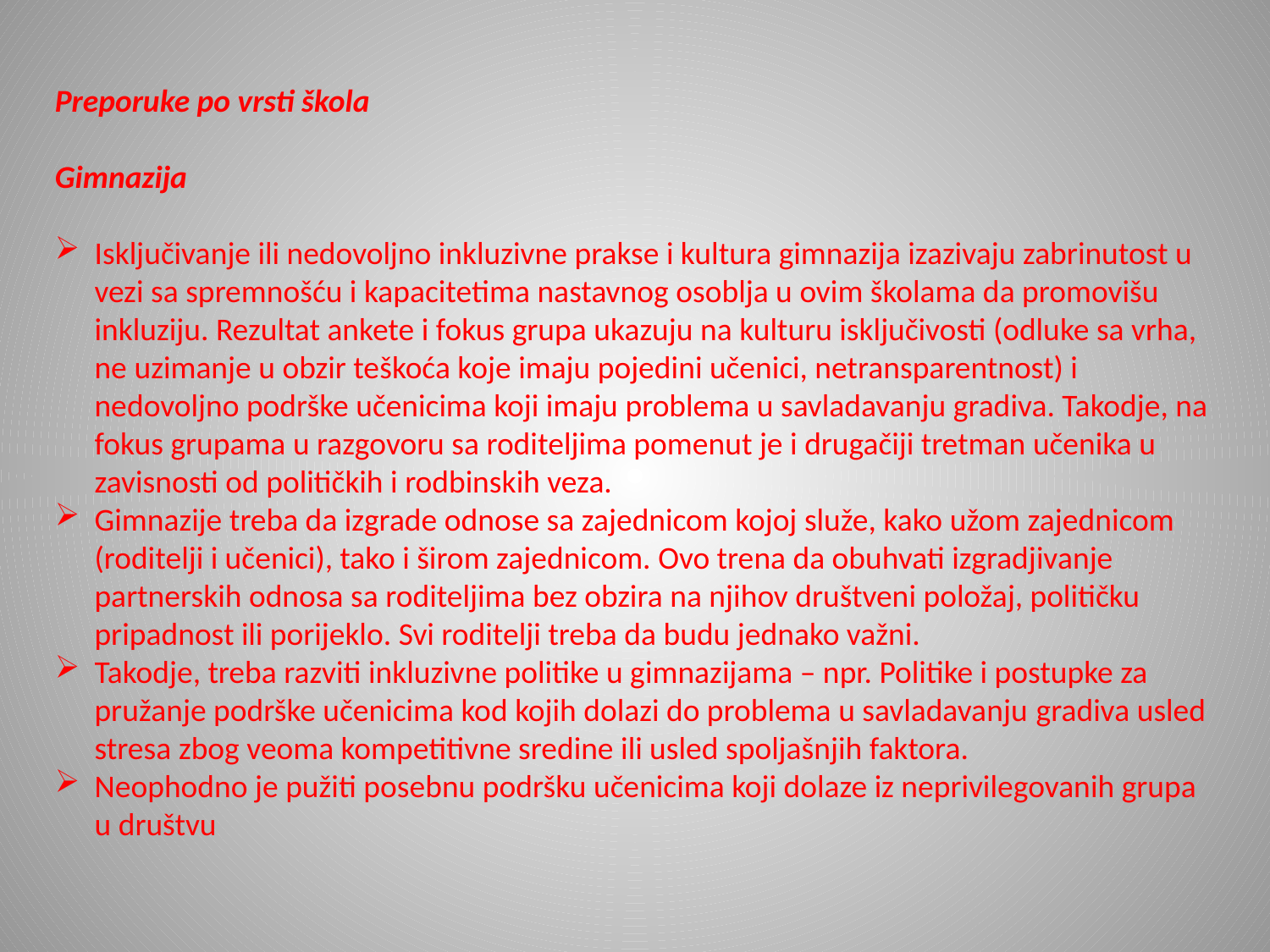

Preporuke po vrsti škola

Gimnazija

Isključivanje ili nedovoljno inkluzivne prakse i kultura gimnazija izazivaju zabrinutost u vezi sa spremnošću i kapacitetima nastavnog osoblja u ovim školama da promovišu inkluziju. Rezultat ankete i fokus grupa ukazuju na kulturu isključivosti (odluke sa vrha, ne uzimanje u obzir teškoća koje imaju pojedini učenici, netransparentnost) i nedovoljno podrške učenicima koji imaju problema u savladavanju gradiva. Takodje, na fokus grupama u razgovoru sa roditeljima pomenut je i drugačiji tretman učenika u zavisnosti od političkih i rodbinskih veza.
Gimnazije treba da izgrade odnose sa zajednicom kojoj služe, kako užom zajednicom (roditelji i učenici), tako i širom zajednicom. Ovo trena da obuhvati izgradjivanje partnerskih odnosa sa roditeljima bez obzira na njihov društveni položaj, političku pripadnost ili porijeklo. Svi roditelji treba da budu jednako važni.
Takodje, treba razviti inkluzivne politike u gimnazijama – npr. Politike i postupke za pružanje podrške učenicima kod kojih dolazi do problema u savladavanju gradiva usled stresa zbog veoma kompetitivne sredine ili usled spoljašnjih faktora.
Neophodno je pužiti posebnu podršku učenicima koji dolaze iz neprivilegovanih grupa u društvu